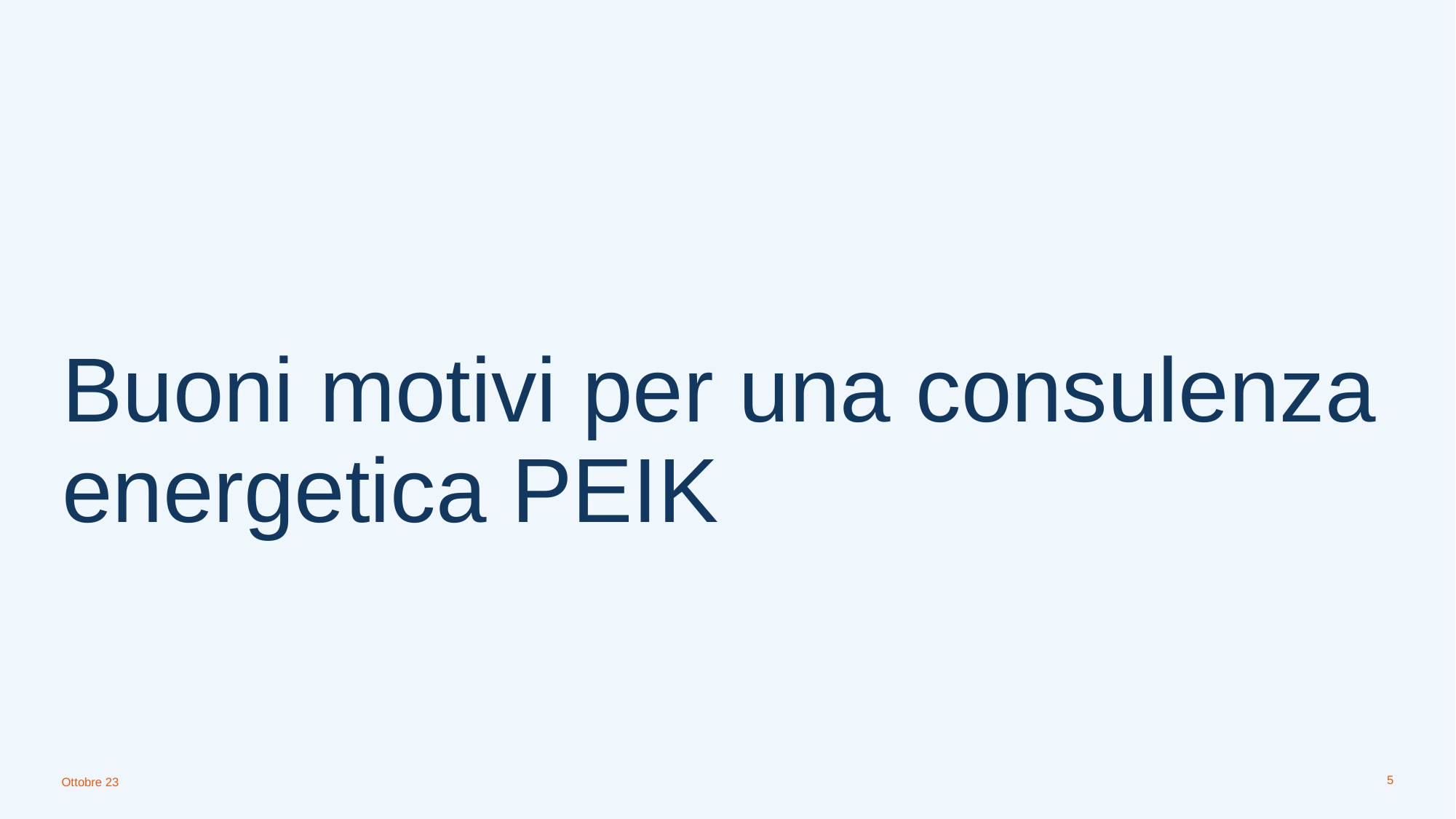

# Buoni motivi per una consulenza energetica PEIK

5
Ottobre 23